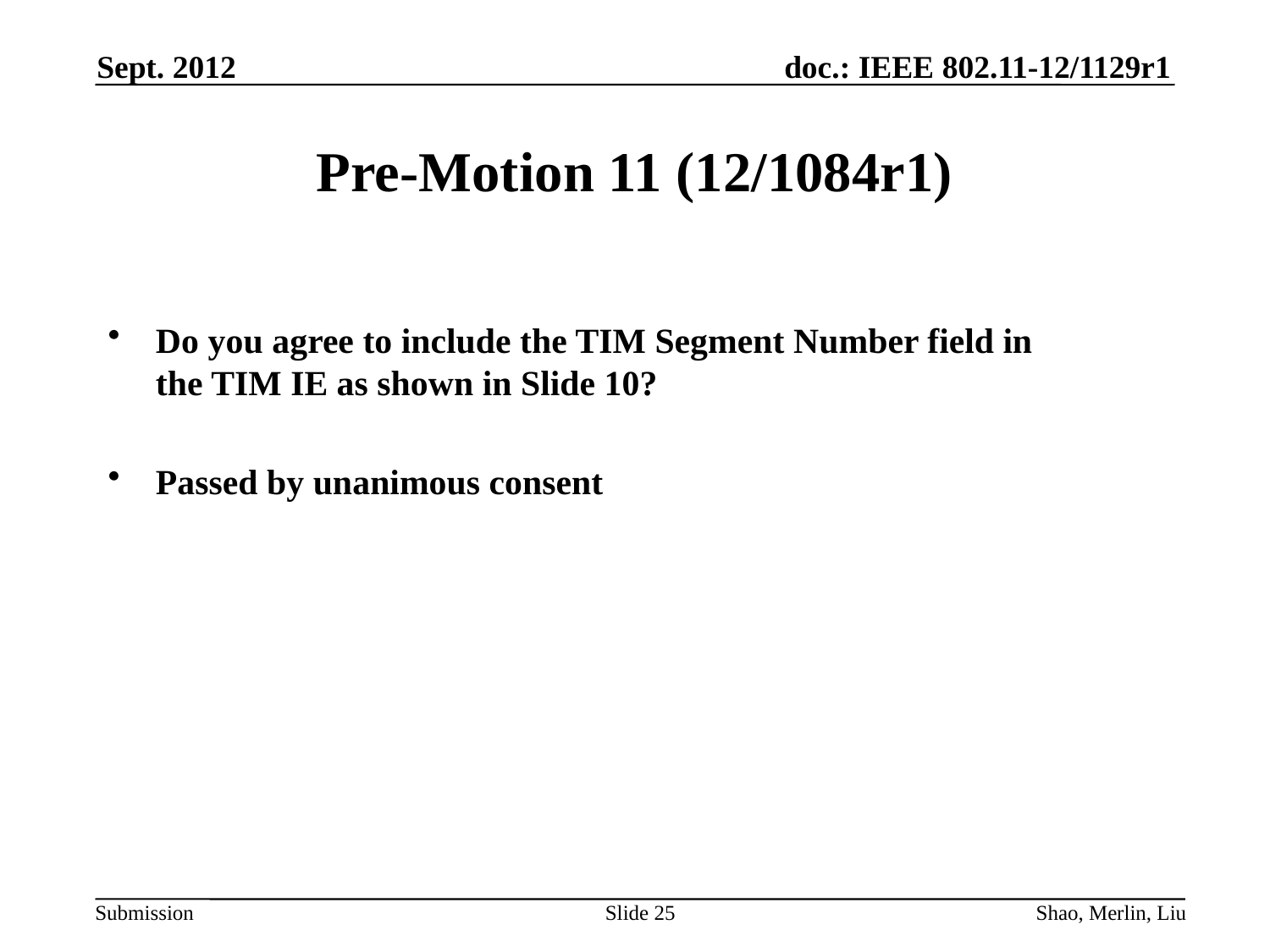

Sept. 2012
# Pre-Motion 11 (12/1084r1)

Do you agree to include the TIM Segment Number field in the TIM IE as shown in Slide 10?

Passed by unanimous consent

Slide 25
Shao, Merlin, Liu